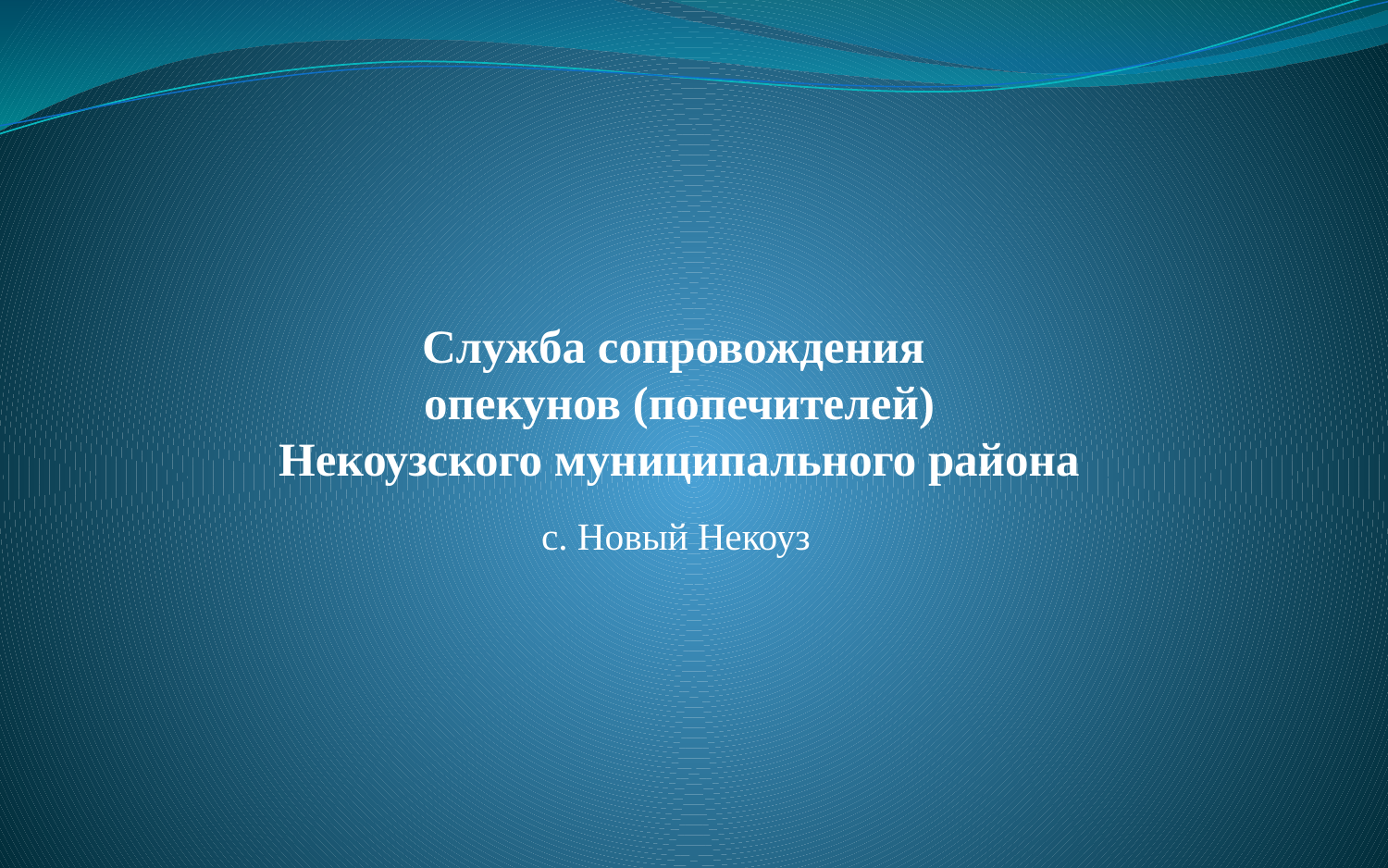

# Служба сопровождения опекунов (попечителей) Некоузского муниципального района

с. Новый Некоуз